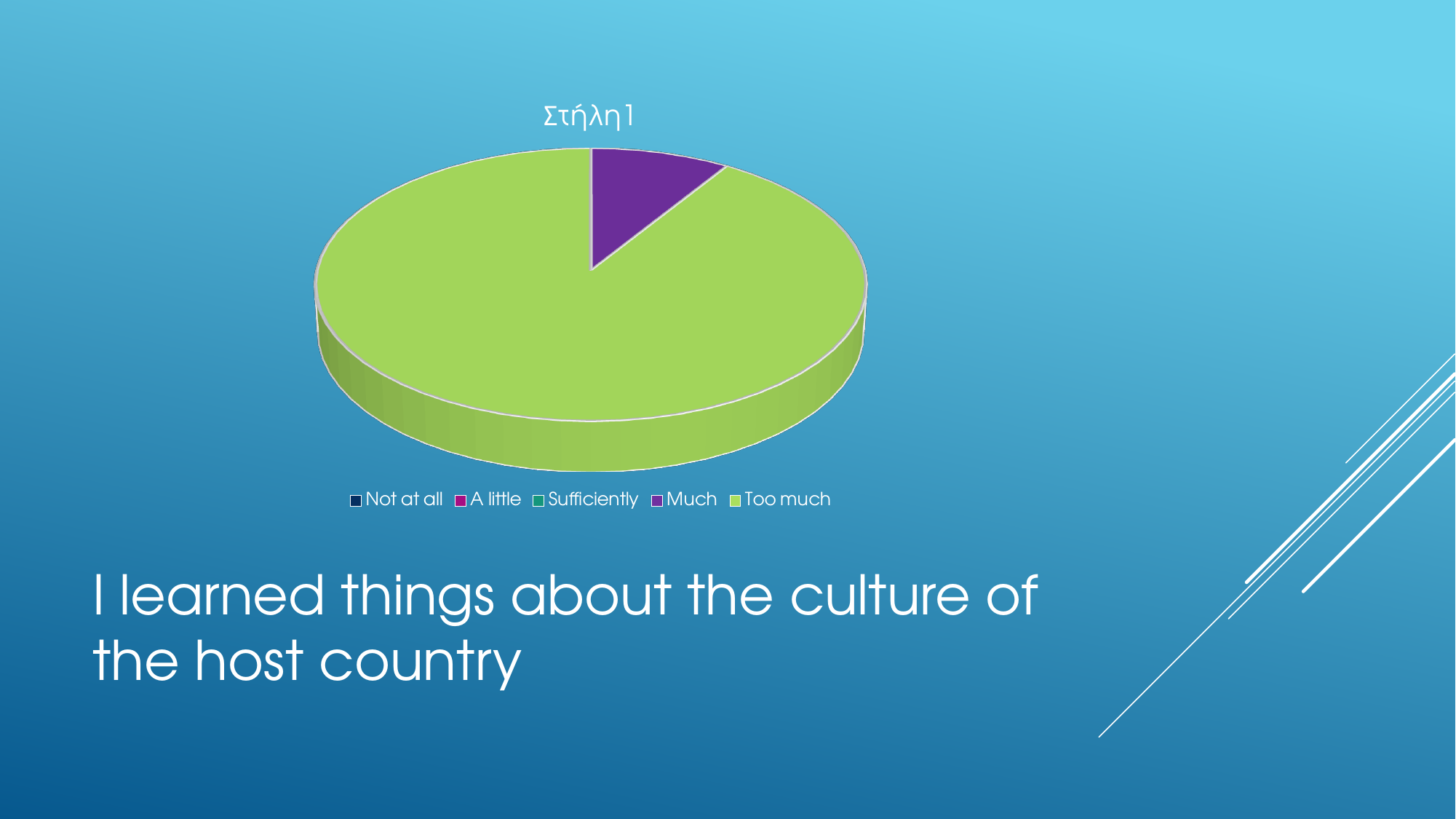

[unsupported chart]

# I learned things about the culture of the host country